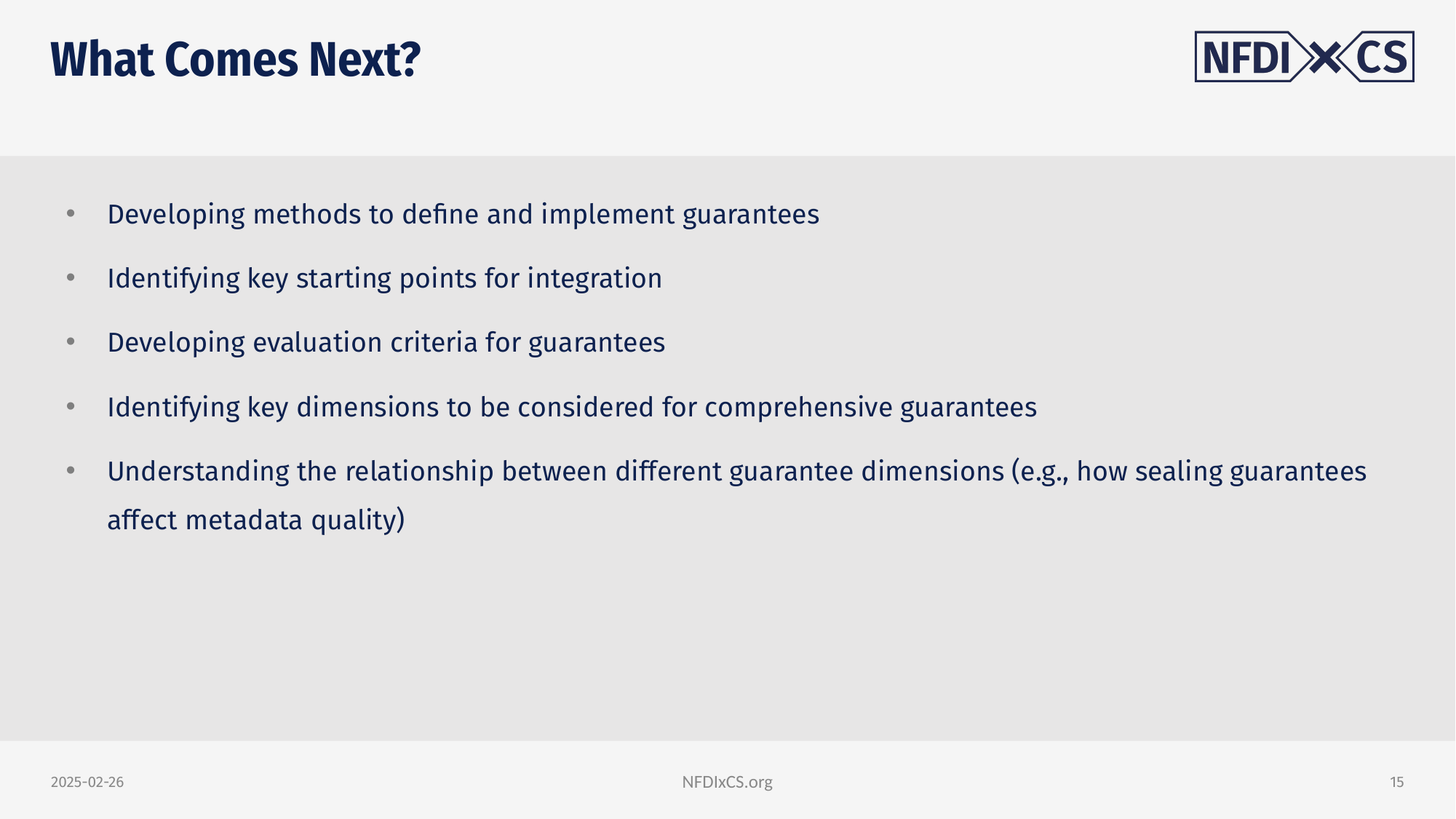

# What Comes Next?
Developing methods to define and implement guarantees
Identifying key starting points for integration
Developing evaluation criteria for guarantees
Identifying key dimensions to be considered for comprehensive guarantees
Understanding the relationship between different guarantee dimensions (e.g., how sealing guarantees affect metadata quality)
2025-02-26
NFDIxCS.org
15